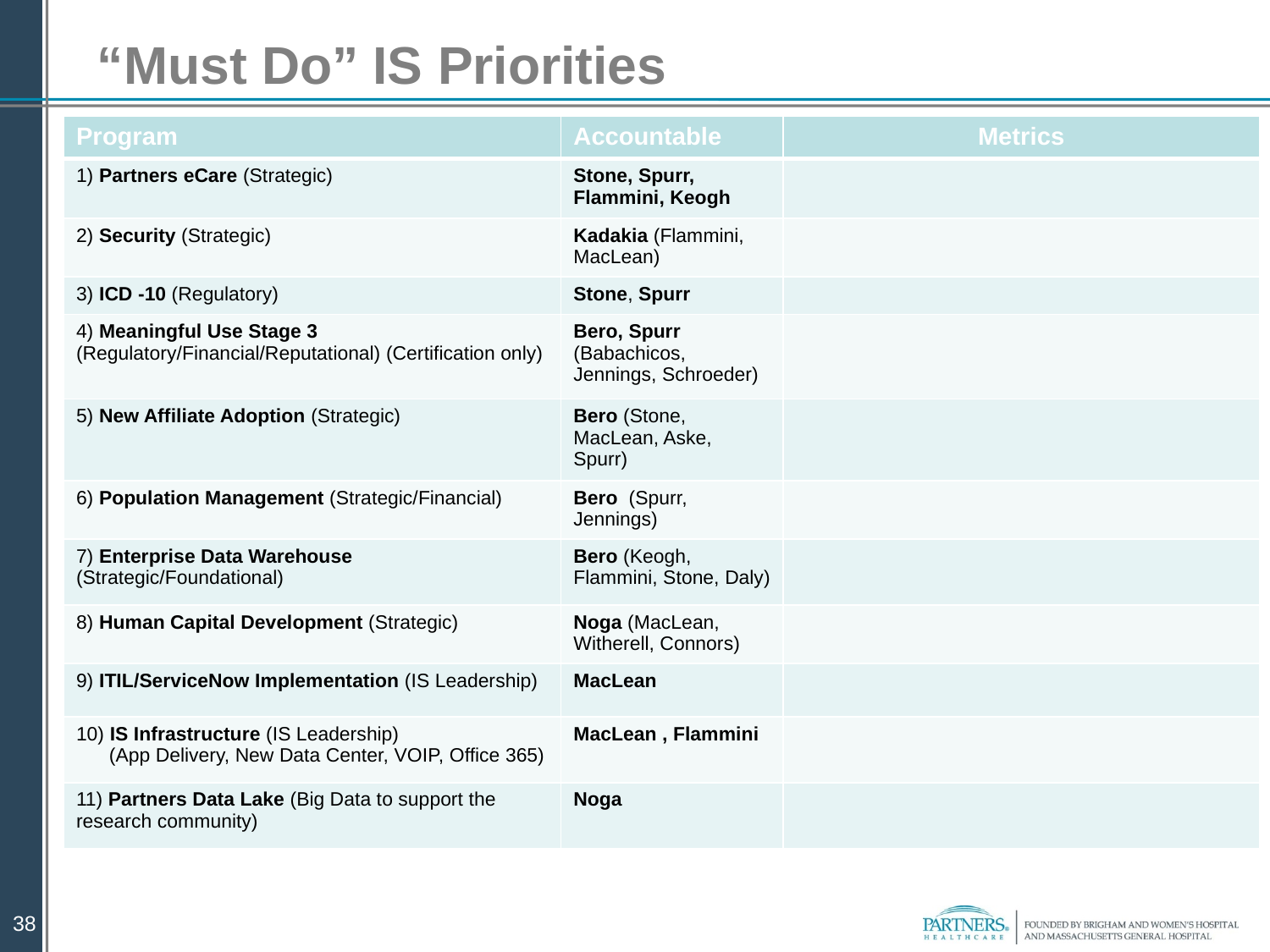

# “Must Do” IS Priorities
| Program | Accountable | Metrics |
| --- | --- | --- |
| 1) Partners eCare (Strategic) | Stone, Spurr, Flammini, Keogh |  |
| 2) Security (Strategic) | Kadakia (Flammini, MacLean) |  |
| 3) ICD -10 (Regulatory) | Stone, Spurr |  |
| 4) Meaningful Use Stage 3 (Regulatory/Financial/Reputational) (Certification only) | Bero, Spurr (Babachicos, Jennings, Schroeder) |  |
| 5) New Affiliate Adoption (Strategic) | Bero (Stone, MacLean, Aske, Spurr) |  |
| 6) Population Management (Strategic/Financial) | Bero (Spurr, Jennings) |  |
| 7) Enterprise Data Warehouse (Strategic/Foundational) | Bero (Keogh, Flammini, Stone, Daly) |  |
| 8) Human Capital Development (Strategic) | Noga (MacLean, Witherell, Connors) |  |
| 9) ITIL/ServiceNow Implementation (IS Leadership) | MacLean |  |
| 10) IS Infrastructure (IS Leadership) (App Delivery, New Data Center, VOIP, Office 365) | MacLean , Flammini |  |
| 11) Partners Data Lake (Big Data to support the research community) | Noga |  |
38